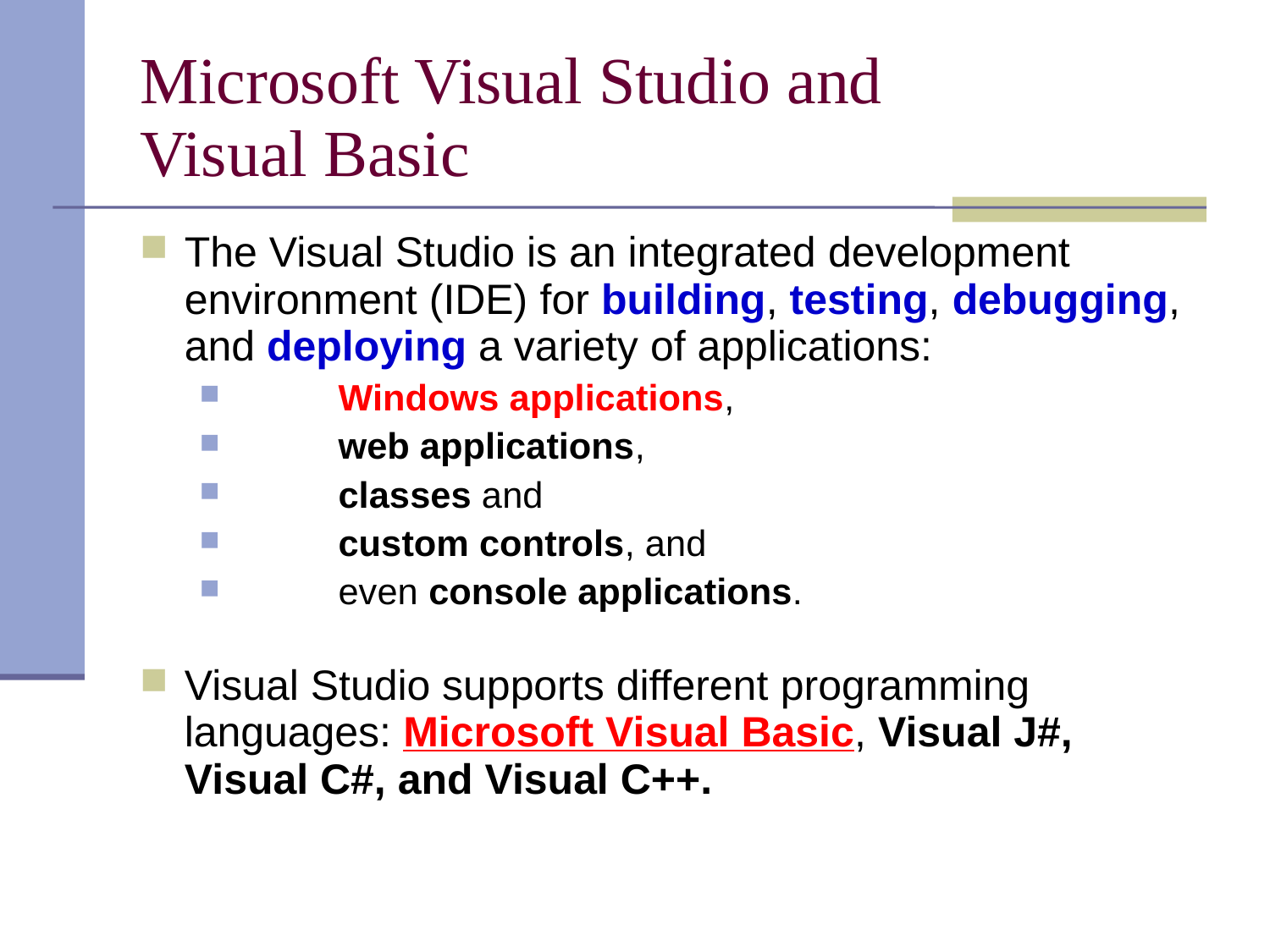

# Microsoft Visual Studio and Visual Basic
The Visual Studio is an integrated development environment (IDE) for building, testing, debugging, and deploying a variety of applications:
	Windows applications,
	web applications,
	classes and
	custom controls, and
	even console applications.

Visual Studio supports different programming languages: Microsoft Visual Basic, Visual J#, Visual C#, and Visual C++.